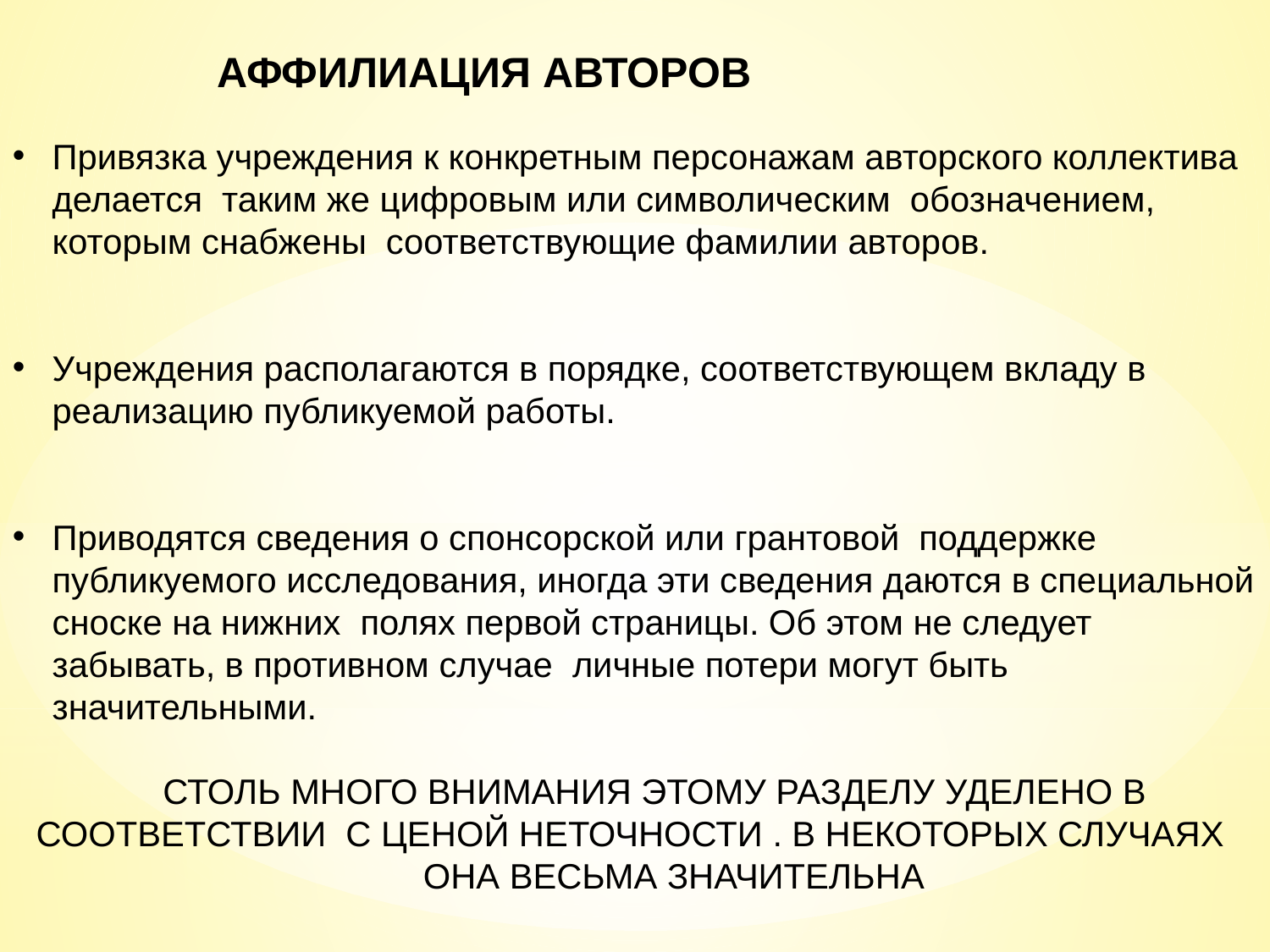

АФФИЛИАЦИЯ АВТОРОВ

Привязка учреждения к конкретным персонажам авторского коллектива  делается  таким же цифровым или символическим  обозначением, которым снабжены  соответствующие фамилии авторов.

Учреждения располагаются в порядке, соответствующем вкладу в реализацию публикуемой работы.

Приводятся сведения о спонсорской или грантовой  поддержке публикуемого исследования, иногда эти сведения даются в специальной сноске на нижних  полях первой страницы. Об этом не следует забывать, в противном случае  личные потери могут быть значительными.

    СТОЛЬ МНОГО ВНИМАНИЯ ЭТОМУ РАЗДЕЛУ УДЕЛЕНО В СООТВЕТСТВИИ  С ЦЕНОЙ НЕТОЧНОСТИ . В НЕКОТОРЫХ СЛУЧАЯХ
        ОНА ВЕСЬМА ЗНАЧИТЕЛЬНА